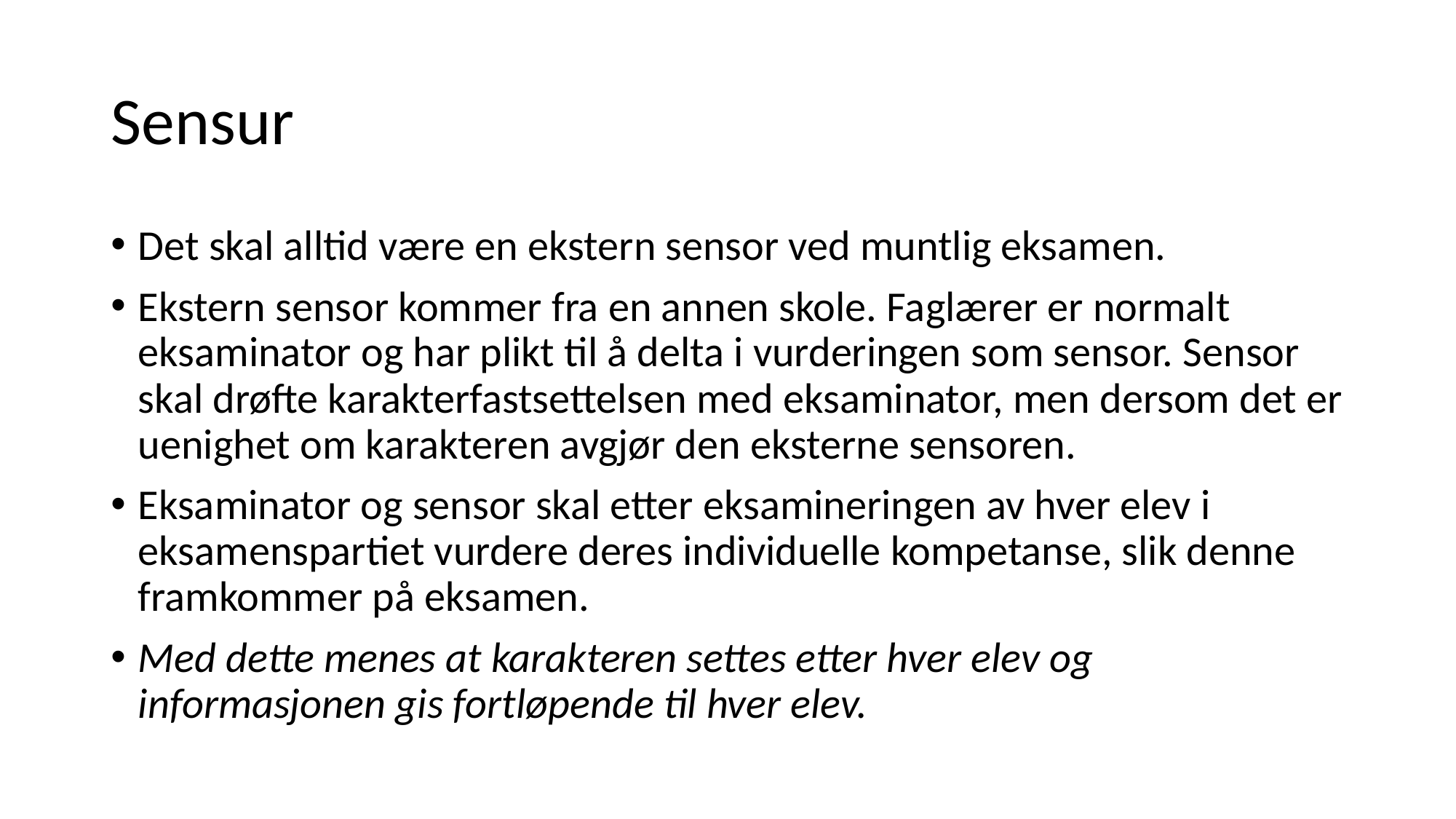

# Sensur
Det skal alltid være en ekstern sensor ved muntlig eksamen.
Ekstern sensor kommer fra en annen skole. Faglærer er normalt eksaminator og har plikt til å delta i vurderingen som sensor. Sensor skal drøfte karakterfastsettelsen med eksaminator, men dersom det er uenighet om karakteren avgjør den eksterne sensoren.
Eksaminator og sensor skal etter eksamineringen av hver elev i eksamenspartiet vurdere deres individuelle kompetanse, slik denne framkommer på eksamen.
Med dette menes at karakteren settes etter hver elev og informasjonen gis fortløpende til hver elev.